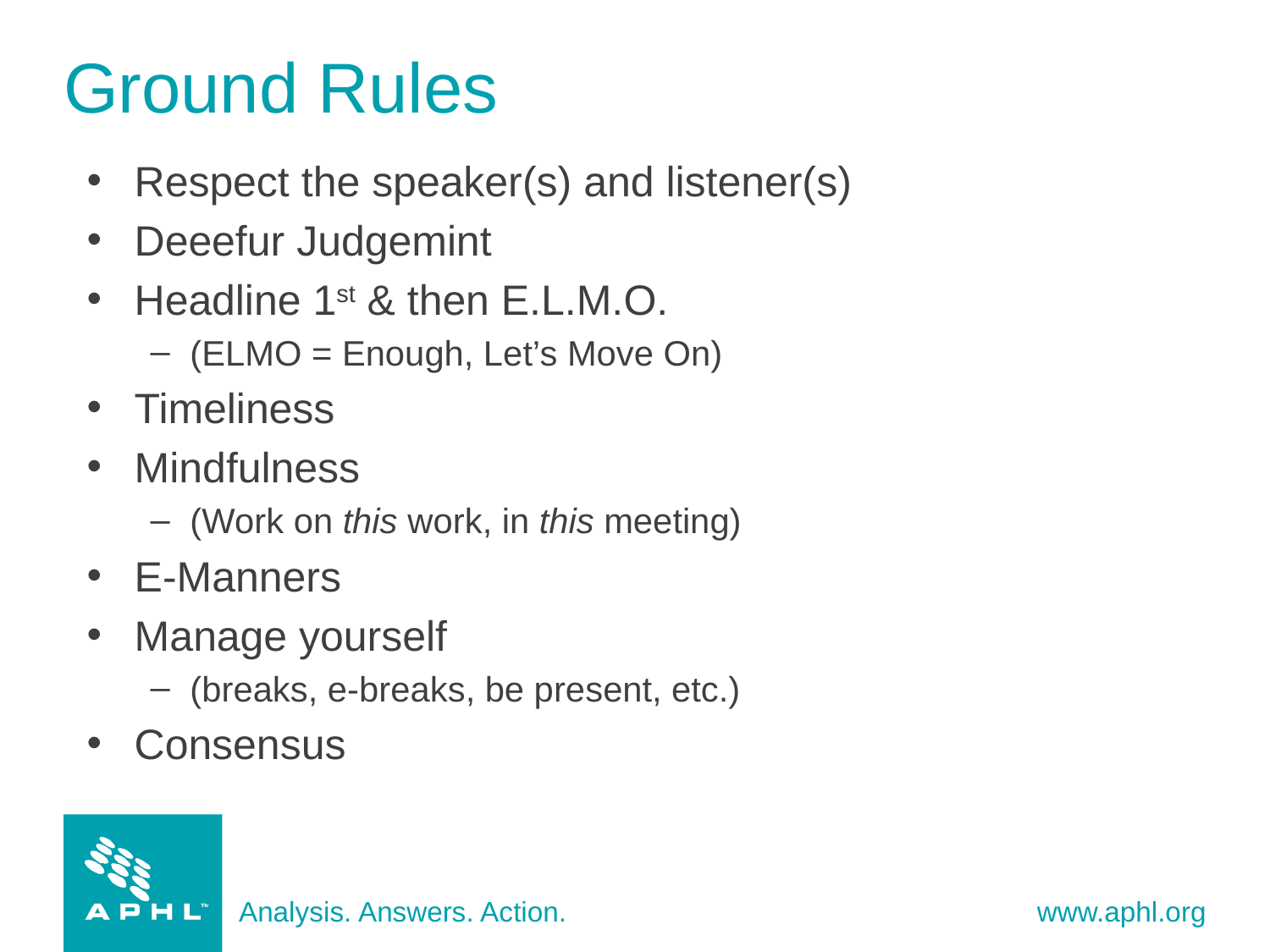

# Ground Rules
Respect the speaker(s) and listener(s)
Deeefur Judgemint
Headline 1st & then E.L.M.O.
(ELMO = Enough, Let’s Move On)
Timeliness
Mindfulness
(Work on this work, in this meeting)
E-Manners
Manage yourself
(breaks, e-breaks, be present, etc.)
Consensus